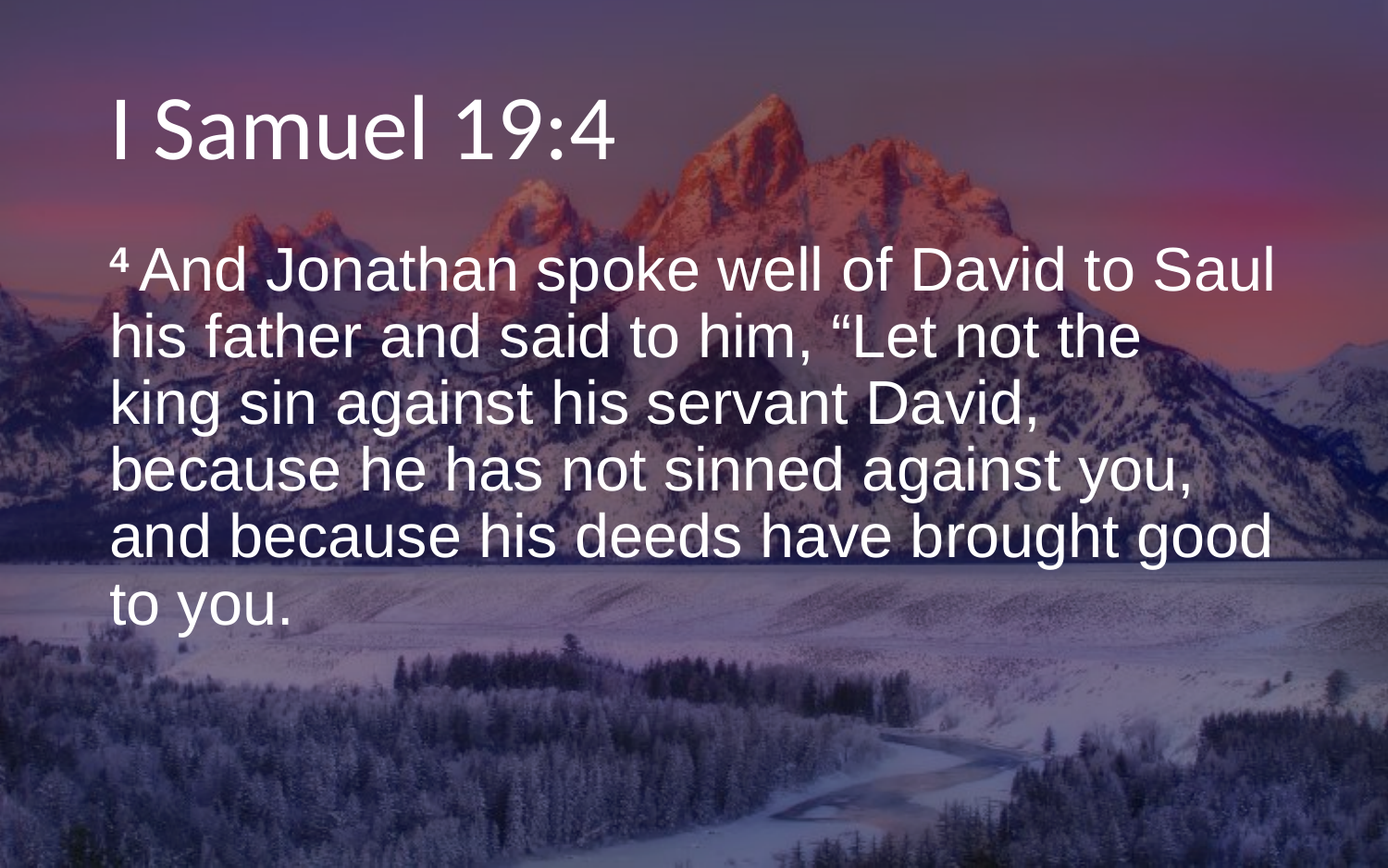

# I Samuel 19:4
4 And Jonathan spoke well of David to Saul his father and said to him, “Let not the king sin against his servant David, because he has not sinned against you, and because his deeds have brought good to you.